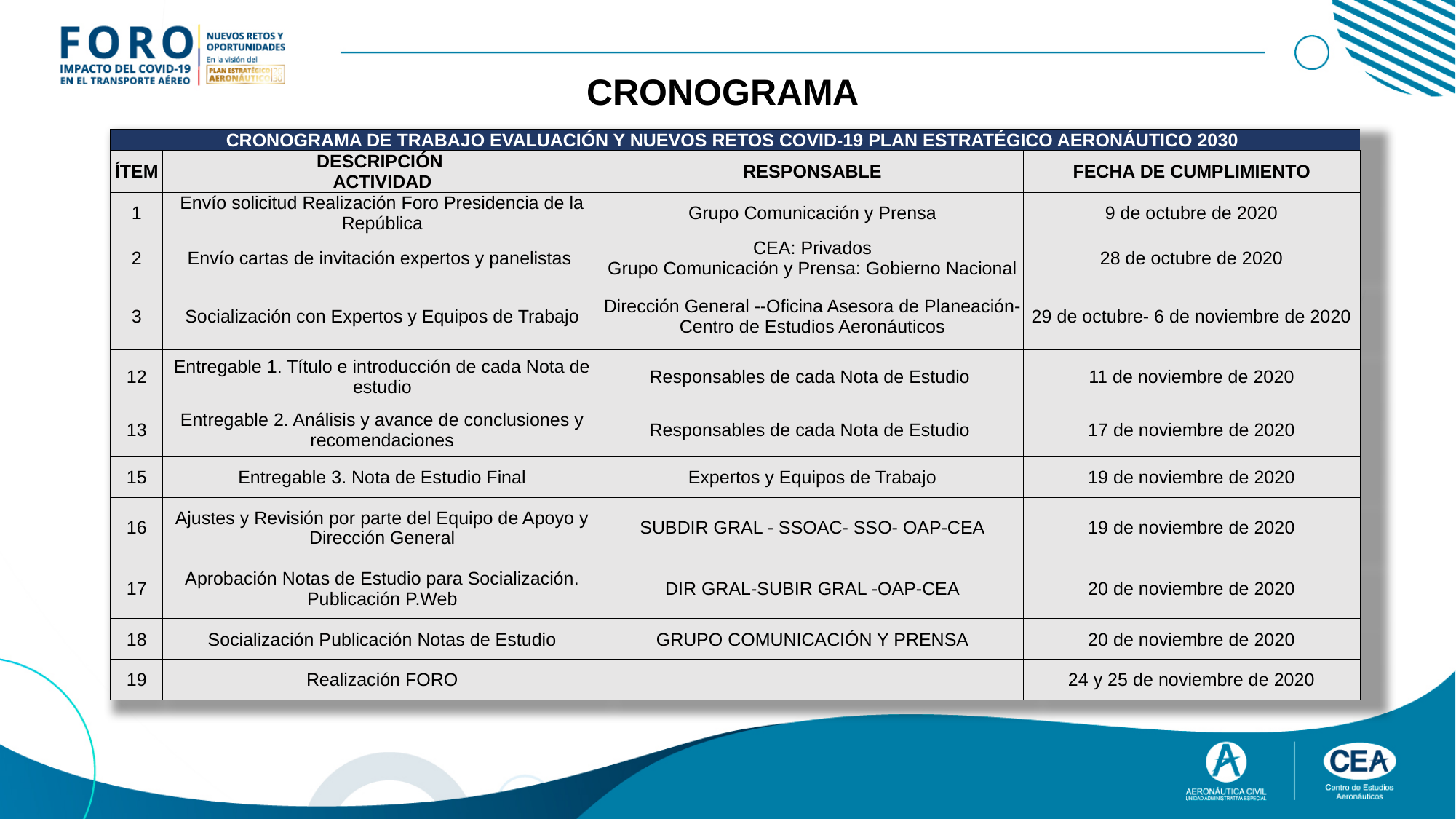

CRONOGRAMA
| CRONOGRAMA DE TRABAJO EVALUACIÓN Y NUEVOS RETOS COVID-19 PLAN ESTRATÉGICO AERONÁUTICO 2030 |  |  |  |
| --- | --- | --- | --- |
| ÍTEM | DESCRIPCIÓN ACTIVIDAD | RESPONSABLE | FECHA DE CUMPLIMIENTO |
| 1 | Envío solicitud Realización Foro Presidencia de la República | Grupo Comunicación y Prensa | 9 de octubre de 2020 |
| 2 | Envío cartas de invitación expertos y panelistas | CEA: Privados Grupo Comunicación y Prensa: Gobierno Nacional | 28 de octubre de 2020 |
| 3 | Socialización con Expertos y Equipos de Trabajo | Dirección General --Oficina Asesora de Planeación-Centro de Estudios Aeronáuticos | 29 de octubre- 6 de noviembre de 2020 |
| 12 | Entregable 1. Título e introducción de cada Nota de estudio | Responsables de cada Nota de Estudio | 11 de noviembre de 2020 |
| 13 | Entregable 2. Análisis y avance de conclusiones y recomendaciones | Responsables de cada Nota de Estudio | 17 de noviembre de 2020 |
| 15 | Entregable 3. Nota de Estudio Final | Expertos y Equipos de Trabajo | 19 de noviembre de 2020 |
| 16 | Ajustes y Revisión por parte del Equipo de Apoyo y Dirección General | SUBDIR GRAL - SSOAC- SSO- OAP-CEA | 19 de noviembre de 2020 |
| 17 | Aprobación Notas de Estudio para Socialización. Publicación P.Web | DIR GRAL-SUBIR GRAL -OAP-CEA | 20 de noviembre de 2020 |
| 18 | Socialización Publicación Notas de Estudio | GRUPO COMUNICACIÓN Y PRENSA | 20 de noviembre de 2020 |
| 19 | Realización FORO |  | 24 y 25 de noviembre de 2020 |